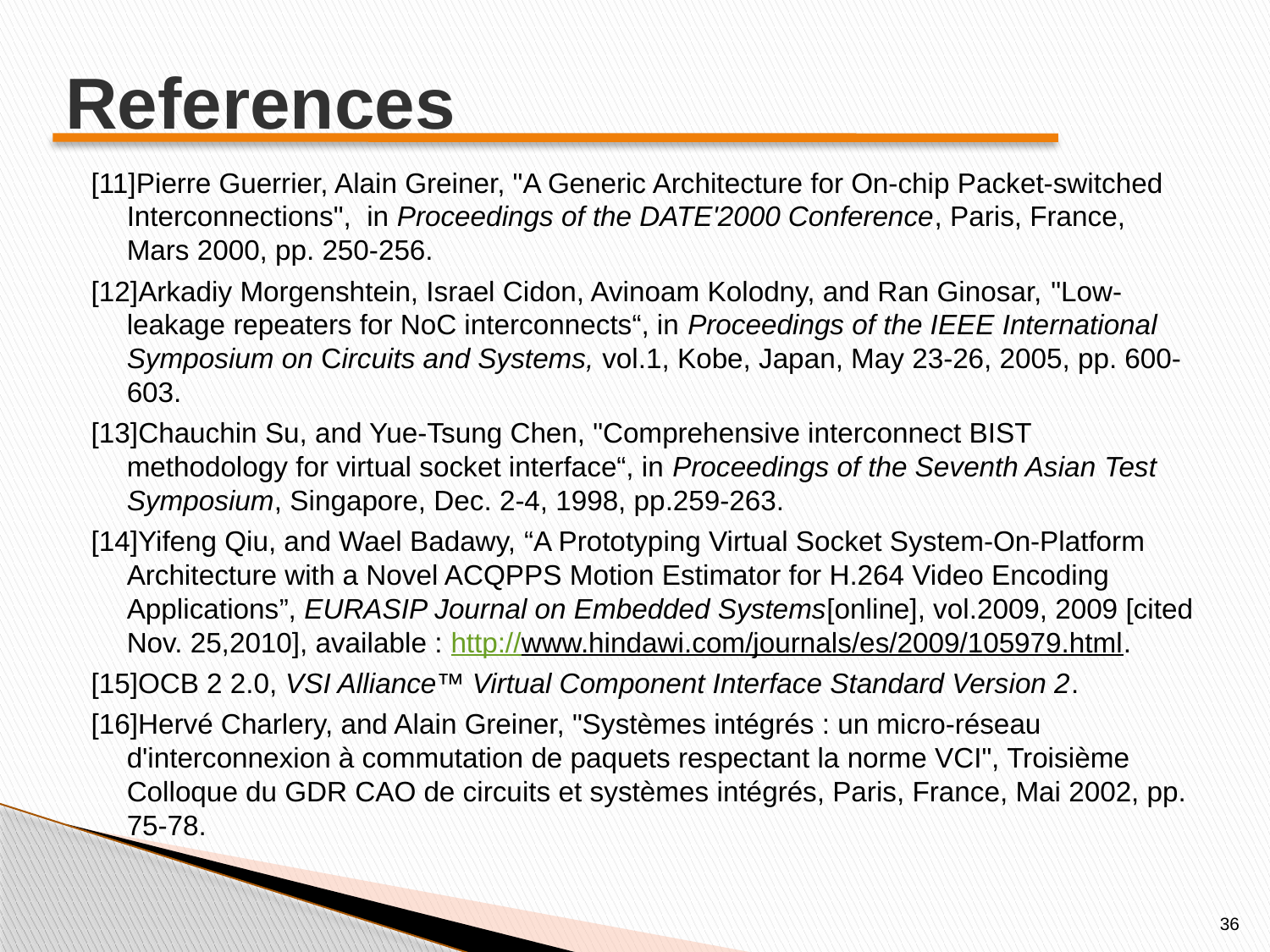

# References
[11]Pierre Guerrier, Alain Greiner, "A Generic Architecture for On-chip Packet-switched Interconnections",  in Proceedings of the DATE'2000 Conference, Paris, France, Mars 2000, pp. 250-256.
[12]Arkadiy Morgenshtein, Israel Cidon, Avinoam Kolodny, and Ran Ginosar, "Low-leakage repeaters for NoC interconnects“, in Proceedings of the IEEE International Symposium on Circuits and Systems, vol.1, Kobe, Japan, May 23-26, 2005, pp. 600- 603.
[13]Chauchin Su, and Yue-Tsung Chen, "Comprehensive interconnect BIST methodology for virtual socket interface“, in Proceedings of the Seventh Asian Test Symposium, Singapore, Dec. 2-4, 1998, pp.259-263.
[14]Yifeng Qiu, and Wael Badawy, “A Prototyping Virtual Socket System-On-Platform Architecture with a Novel ACQPPS Motion Estimator for H.264 Video Encoding Applications”, EURASIP Journal on Embedded Systems[online], vol.2009, 2009 [cited Nov. 25,2010], available : http://www.hindawi.com/journals/es/2009/105979.html.
[15]OCB 2 2.0, VSI Alliance™ Virtual Component Interface Standard Version 2.
[16]Hervé Charlery, and Alain Greiner, "Systèmes intégrés : un micro-réseau d'interconnexion à commutation de paquets respectant la norme VCI", Troisième Colloque du GDR CAO de circuits et systèmes intégrés, Paris, France, Mai 2002, pp. 75-78.
36